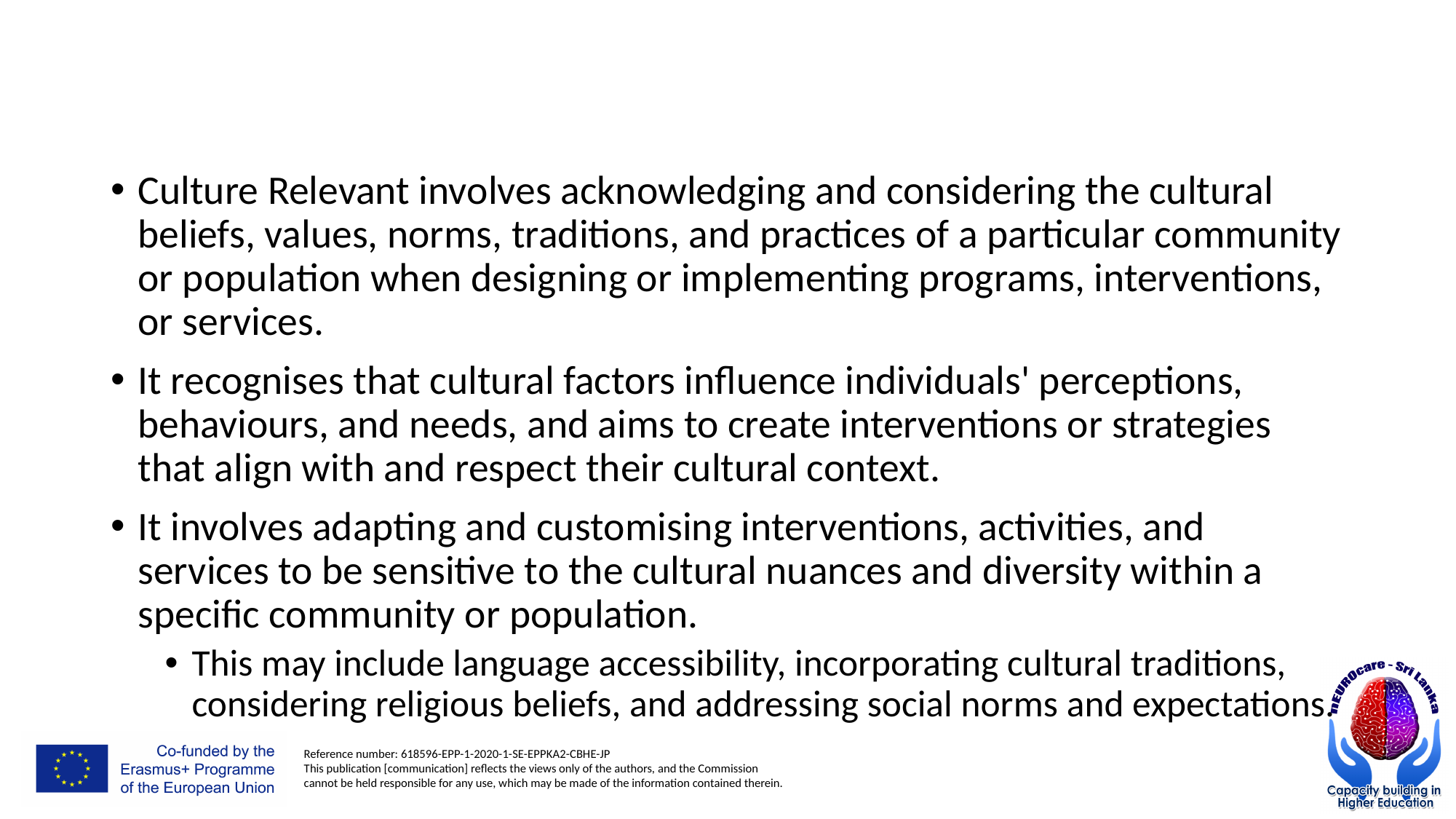

#
Culture Relevant involves acknowledging and considering the cultural beliefs, values, norms, traditions, and practices of a particular community or population when designing or implementing programs, interventions, or services.
It recognises that cultural factors influence individuals' perceptions, behaviours, and needs, and aims to create interventions or strategies that align with and respect their cultural context.
It involves adapting and customising interventions, activities, and services to be sensitive to the cultural nuances and diversity within a specific community or population.
This may include language accessibility, incorporating cultural traditions, considering religious beliefs, and addressing social norms and expectations.